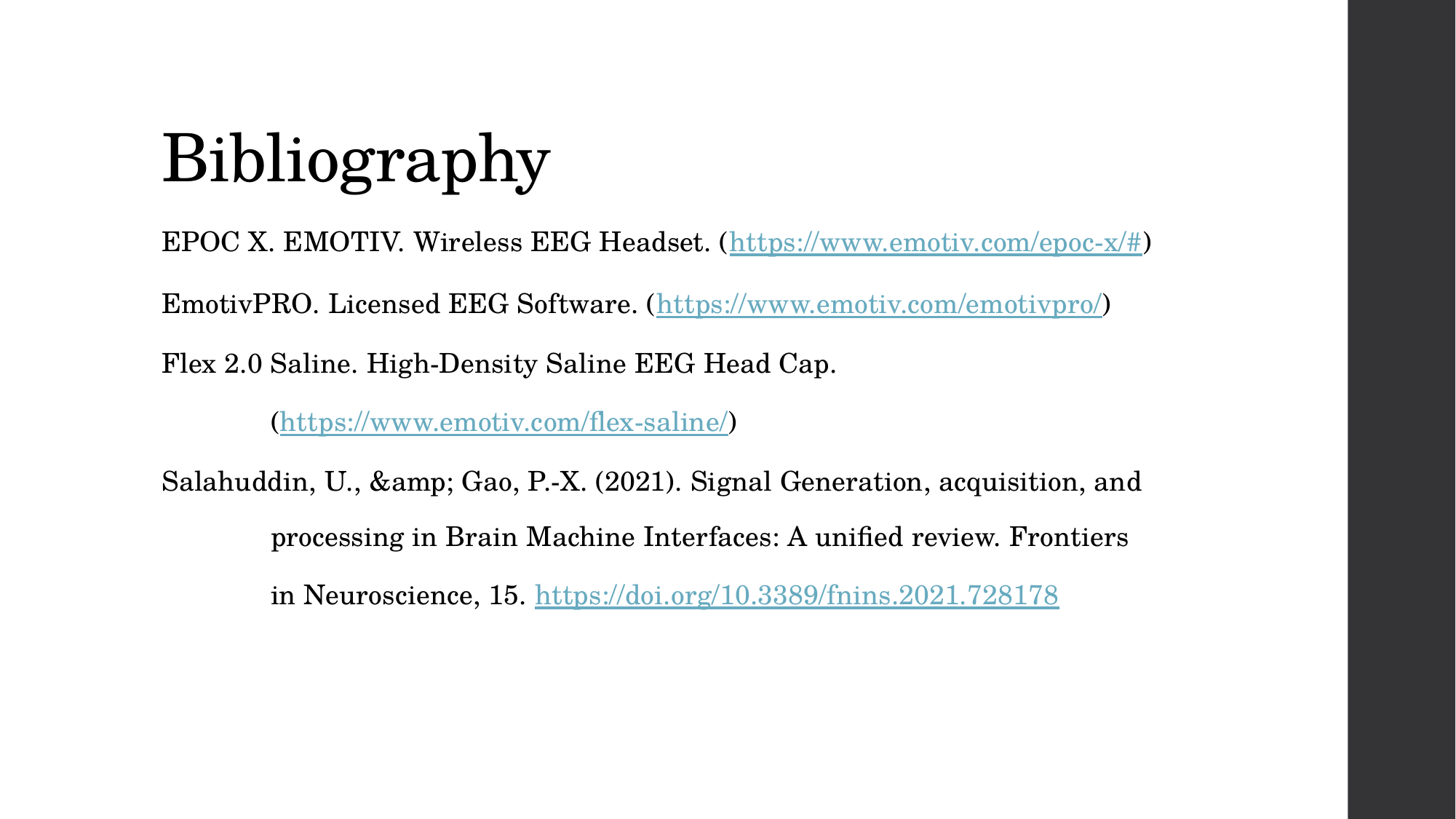

# Bibliography
EPOC X. EMOTIV. Wireless EEG Headset. (https://www.emotiv.com/epoc-x/#)
EmotivPRO. Licensed EEG Software. (https://www.emotiv.com/emotivpro/)
Flex 2.0 Saline. High-Density Saline EEG Head Cap.
	(https://www.emotiv.com/flex-saline/)
Salahuddin, U., &amp; Gao, P.-X. (2021). Signal Generation, acquisition, and
	processing in Brain Machine Interfaces: A unified review. Frontiers
	in Neuroscience, 15. https://doi.org/10.3389/fnins.2021.728178